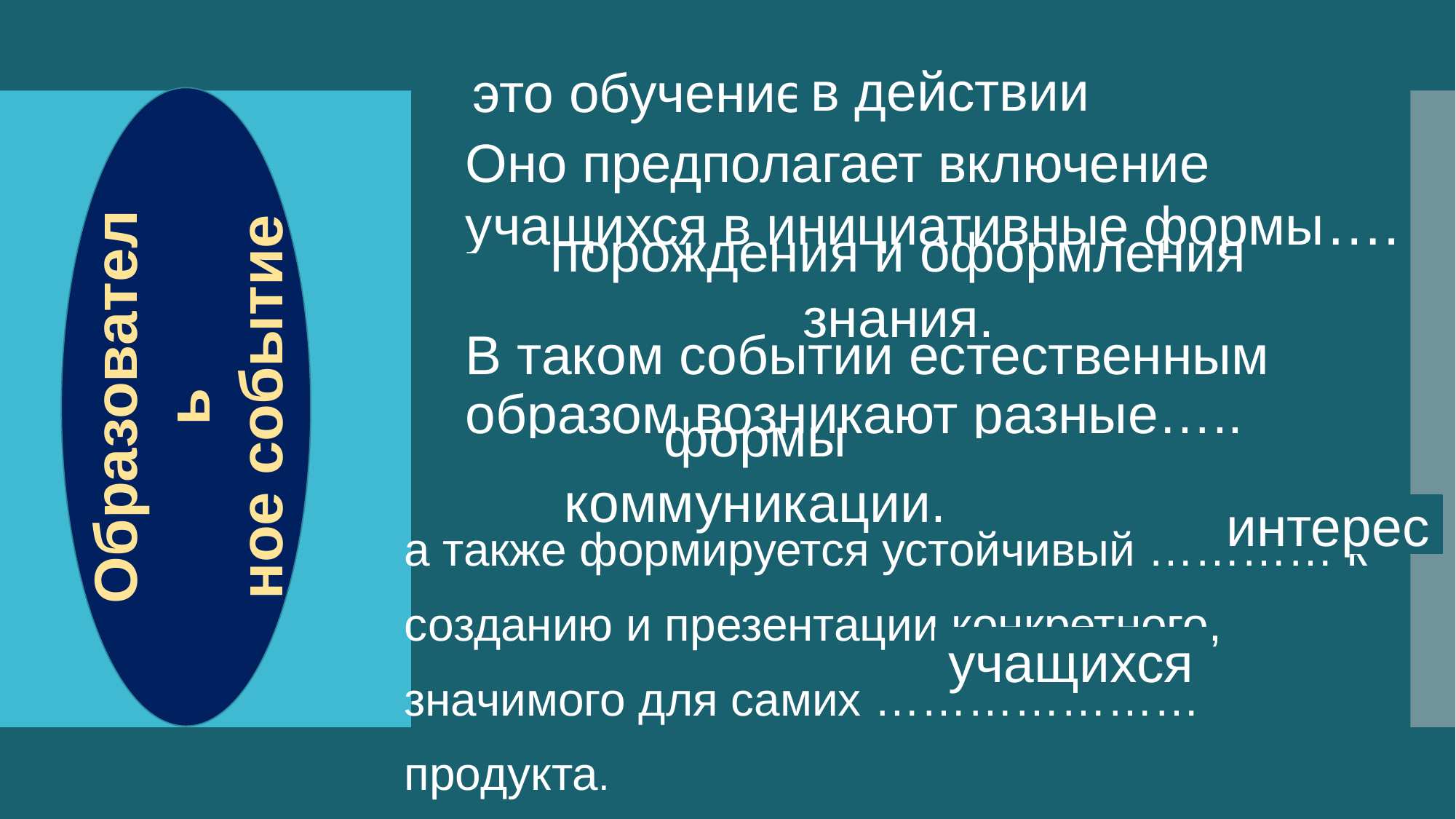

это обучение.... ………..

в действии
Образователь
ное событие
Оно предполагает включение учащихся в инициативные формы….

порождения и оформления знания.
В таком событии естественным образом возникают разные…..

формы коммуникации.
а также формируется устойчивый ………… к созданию и презентации конкретного, значимого для самих ………………… продукта.

интерес
учащихся